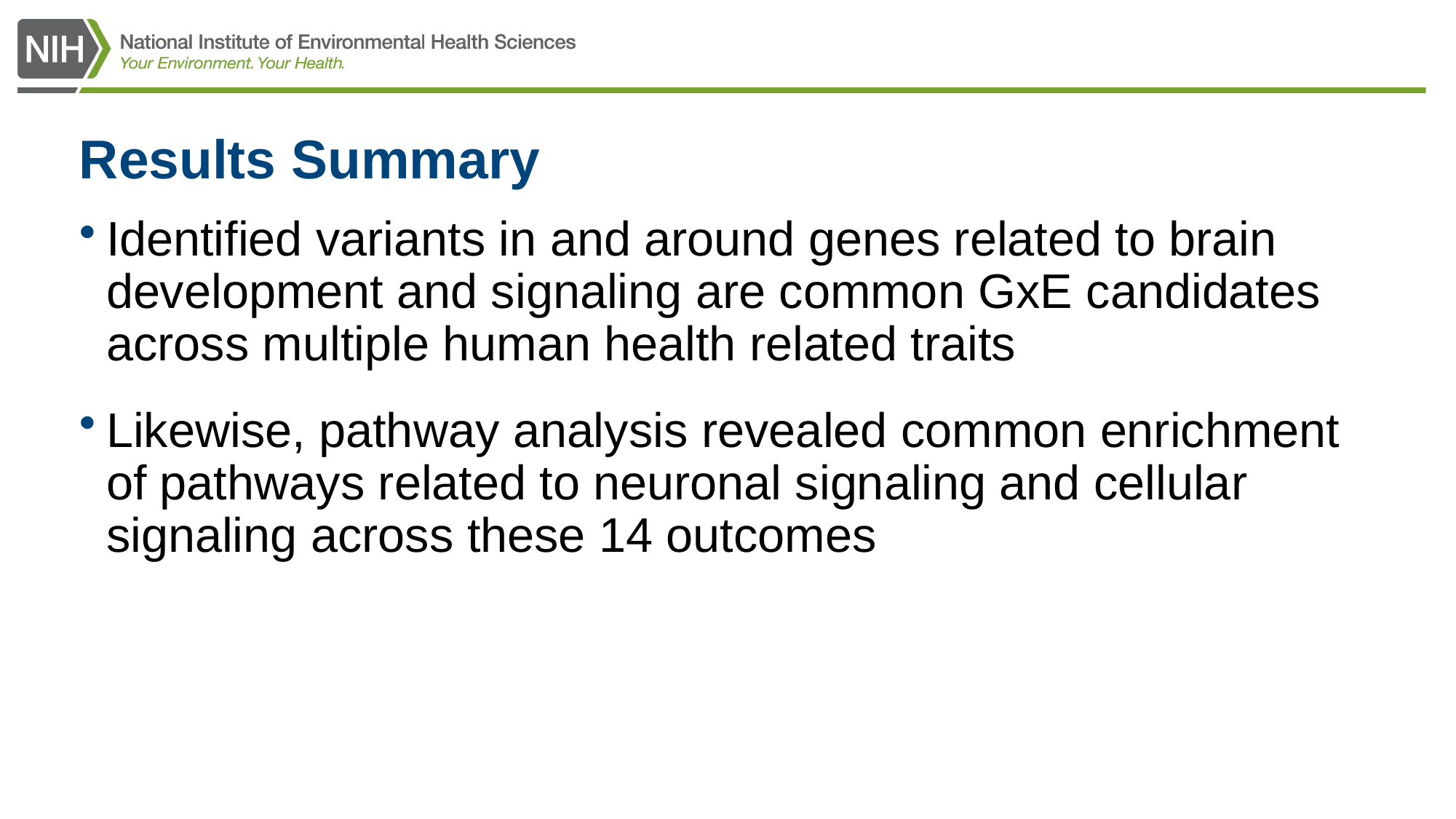

# Results Summary
Identified variants in and around genes related to brain development and signaling are common GxE candidates across multiple human health related traits
Likewise, pathway analysis revealed common enrichment of pathways related to neuronal signaling and cellular signaling across these 14 outcomes